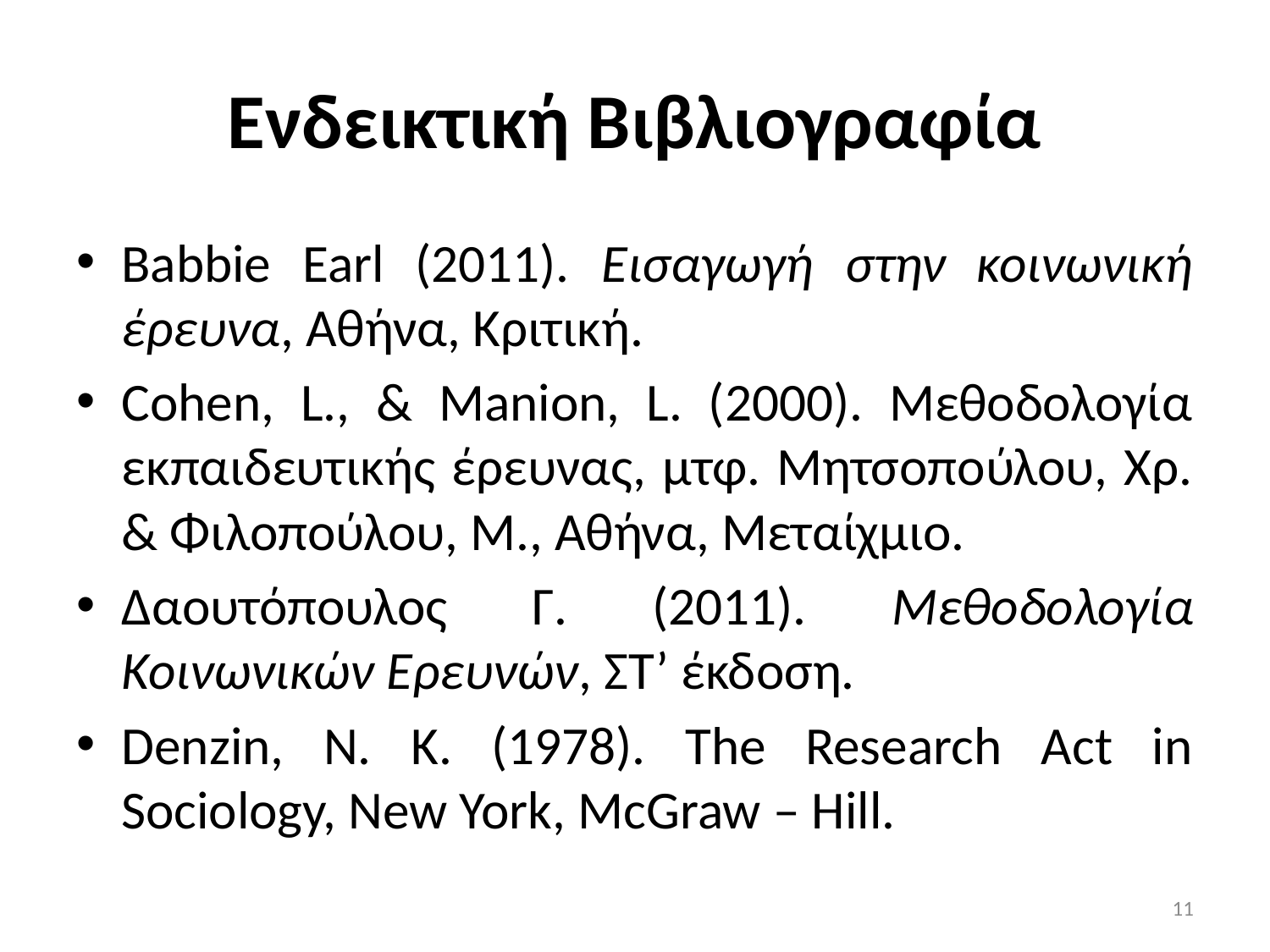

# Ενδεικτική Βιβλιογραφία
Babbie Earl (2011). Εισαγωγή στην κοινωνική έρευνα, Αθήνα, Κριτική.
Cohen, L., & Manion, L. (2000). Μεθοδολογία εκπαιδευτικής έρευνας, μτφ. Μητσοπούλου, Χρ. & Φιλοπούλου, Μ., Αθήνα, Μεταίχμιο.
Δαουτόπουλος Γ. (2011). Μεθοδολογία Κοινωνικών Ερευνών, ΣΤ’ έκδοση.
Denzin, N. K. (1978). The Research Act in Sociology, New York, McGraw – Hill.

11